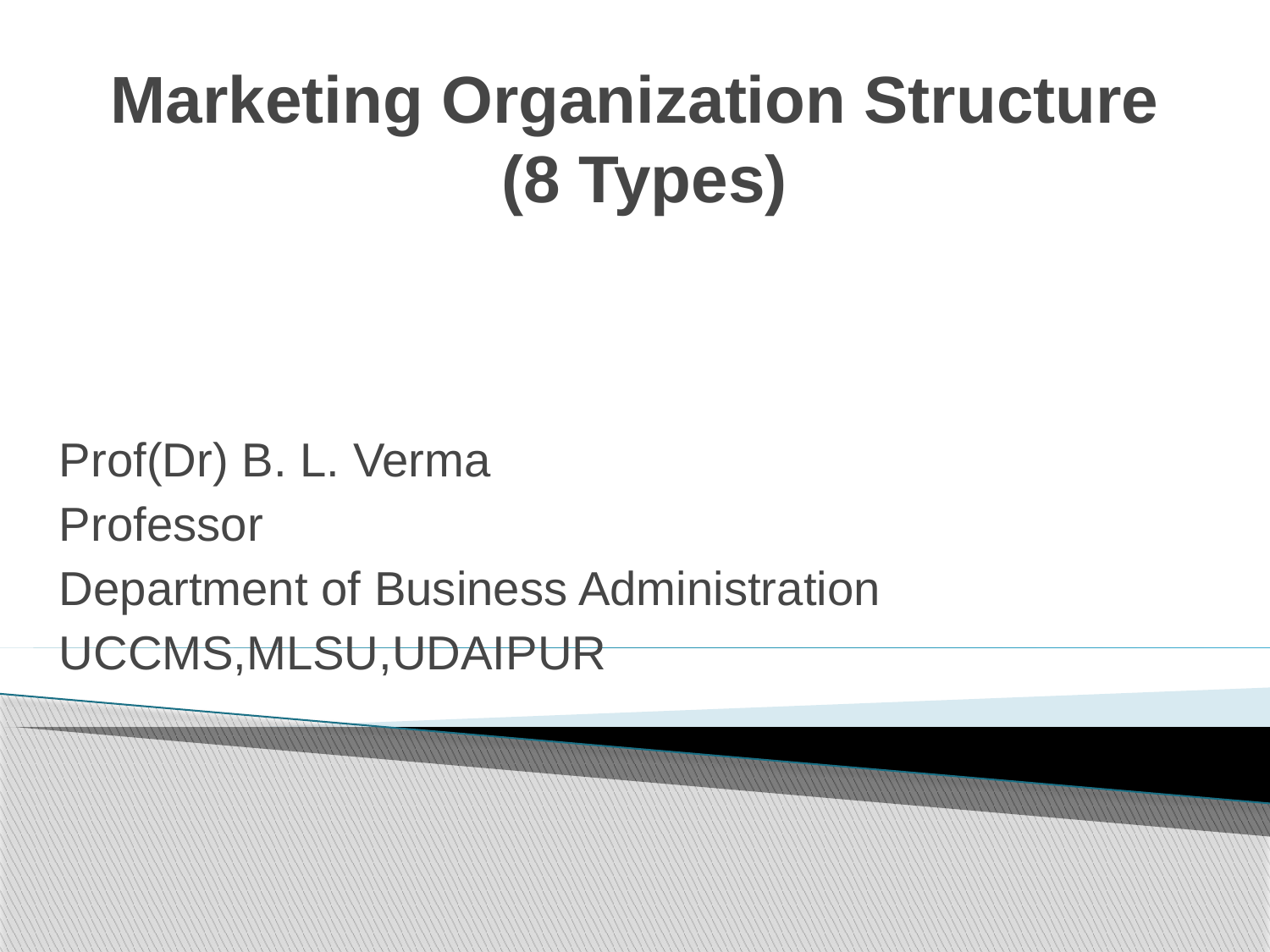

# Marketing Organization Structure (8 Types)
Prof(Dr) B. L. Verma
Professor
Department of Business Administration
UCCMS,MLSU,UDAIPUR